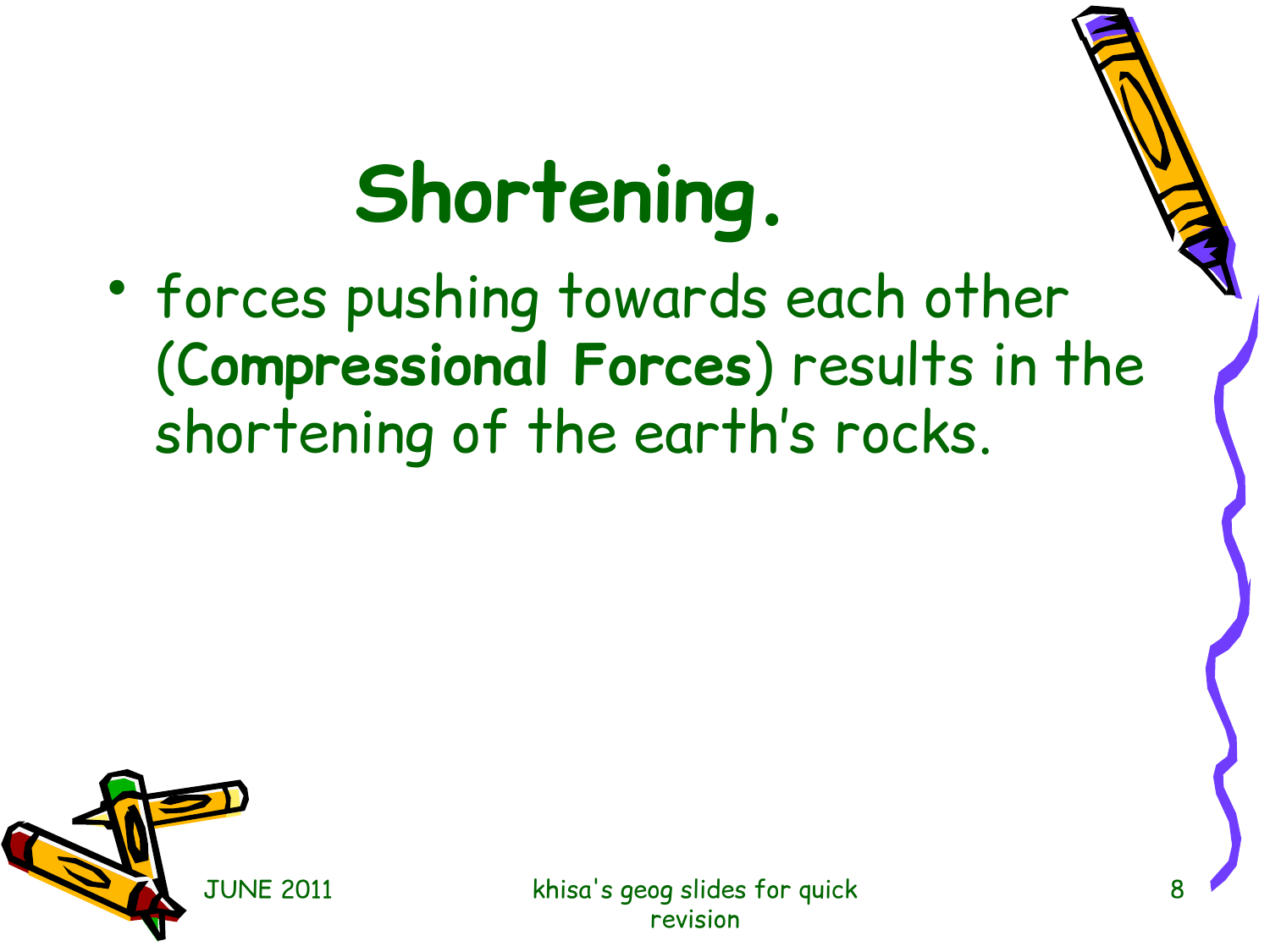

# Shortening.
forces pushing towards each other (Compressional Forces) results in the shortening of the earth’s rocks.
JUNE 2011
khisa's geog slides for quick revision
8